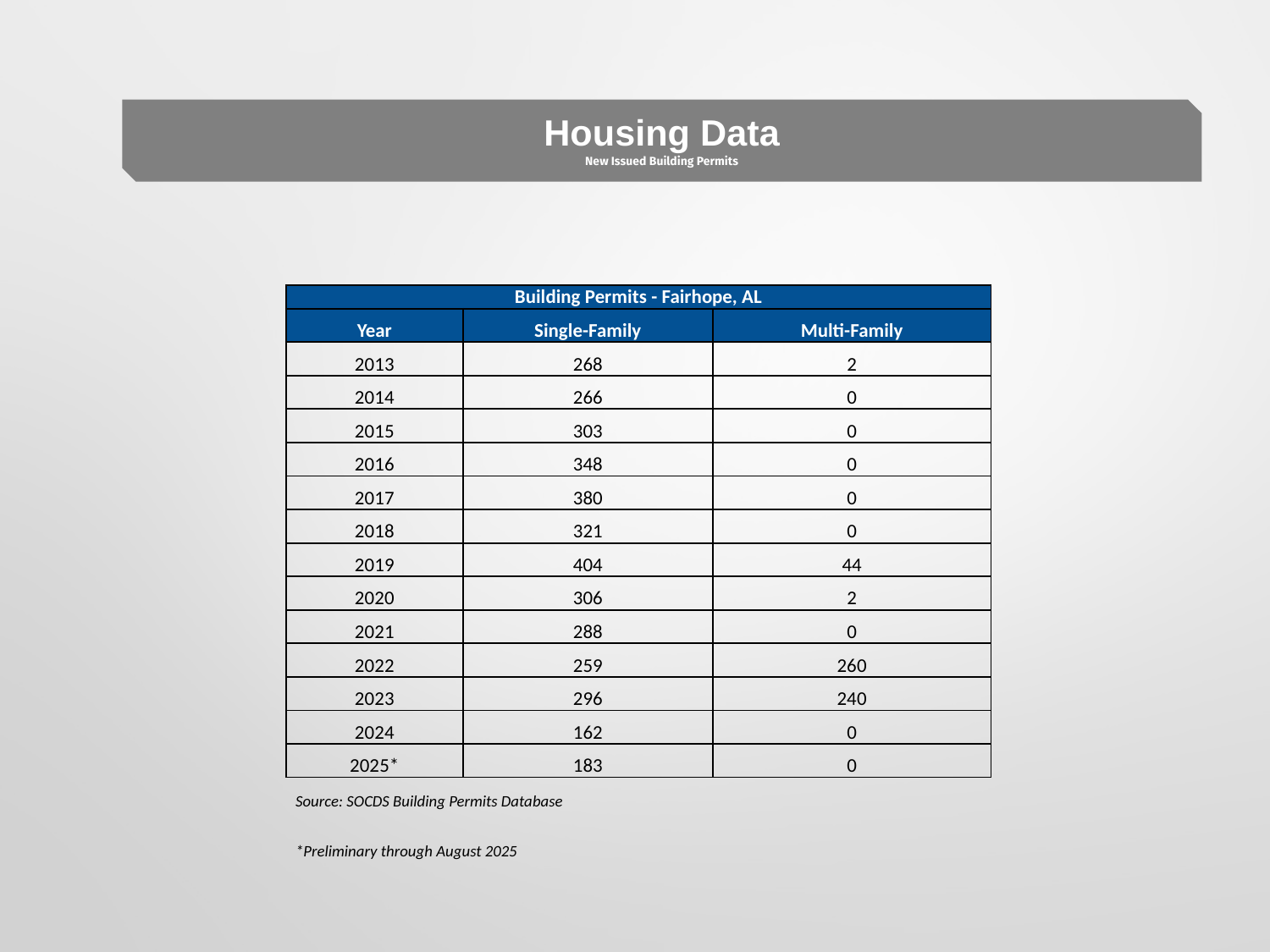

Housing Data
New Issued Building Permits
| Building Permits - Fairhope, AL |  |  |
| --- | --- | --- |
| Year | Single-Family | Multi-Family |
| 2013 | 268 | 2 |
| 2014 | 266 | 0 |
| 2015 | 303 | 0 |
| 2016 | 348 | 0 |
| 2017 | 380 | 0 |
| 2018 | 321 | 0 |
| 2019 | 404 | 44 |
| 2020 | 306 | 2 |
| 2021 | 288 | 0 |
| 2022 | 259 | 260 |
| 2023 | 296 | 240 |
| 2024 | 162 | 0 |
| 2025\* | 183 | 0 |
| Source: SOCDS Building Permits Database |  |  |
| \*Preliminary through August 2025 |  |  |